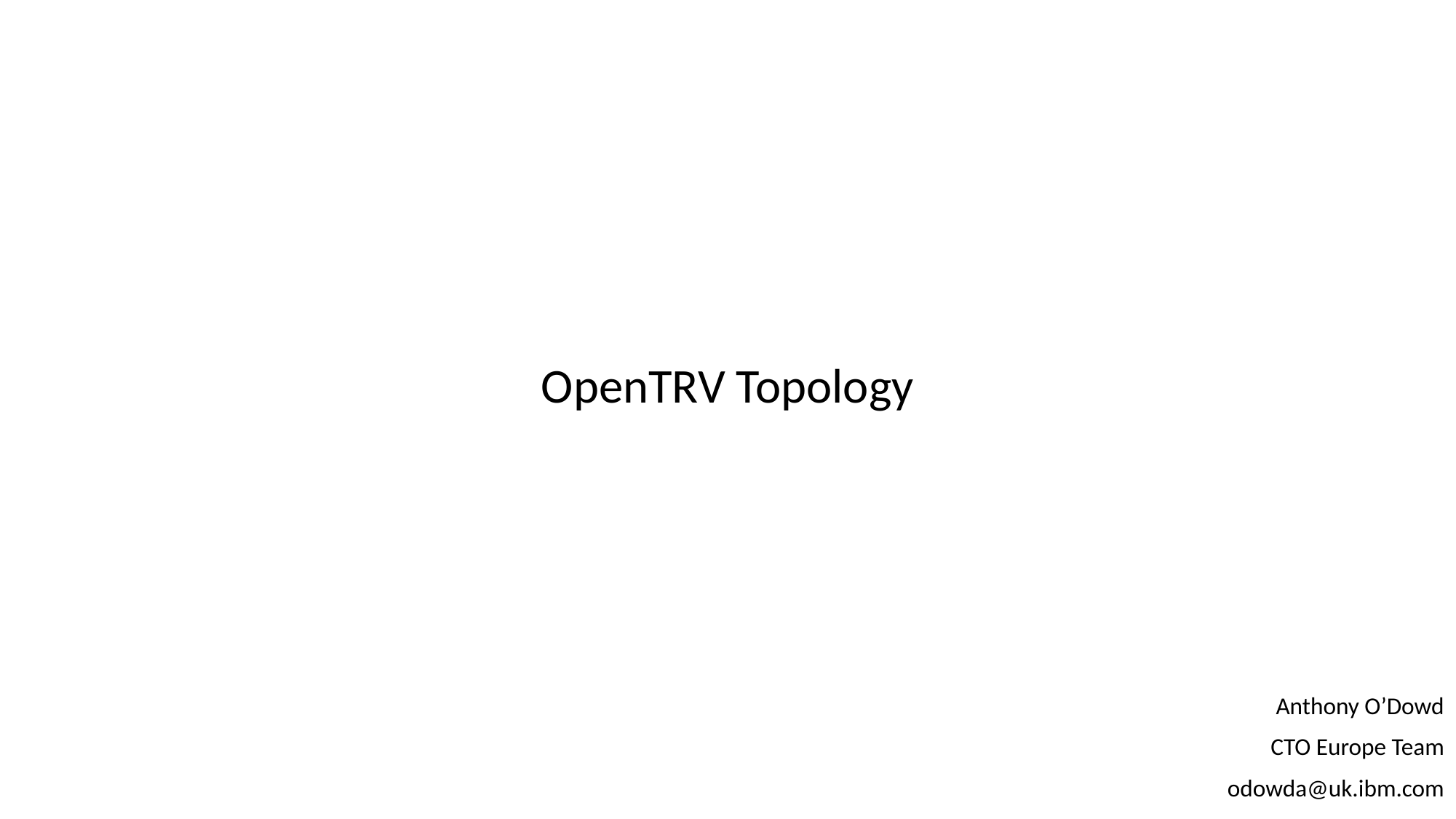

# OpenTRV Topology
Anthony O’Dowd
CTO Europe Team
odowda@uk.ibm.com